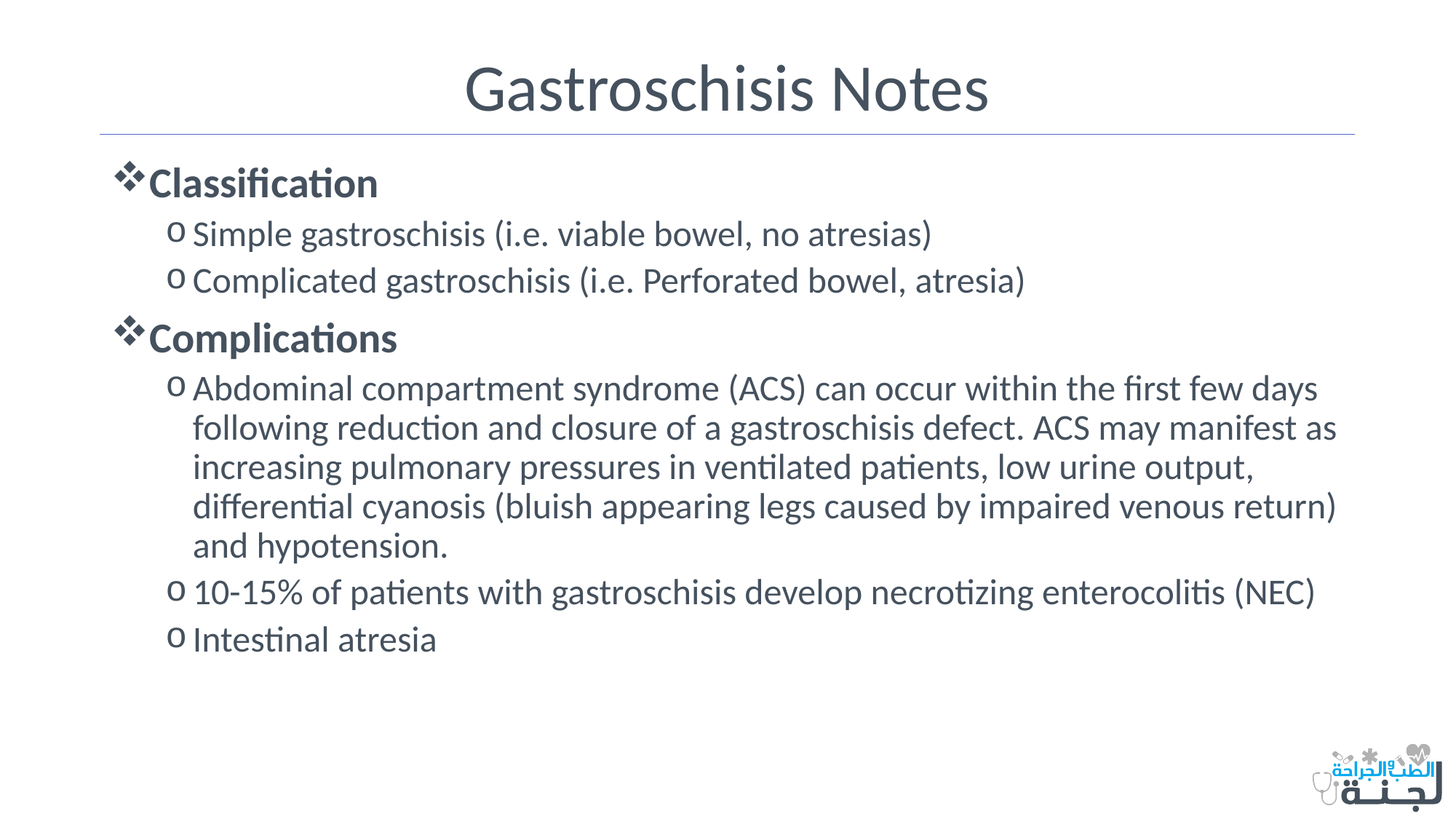

# Gastroschisis Notes
Classification
Simple gastroschisis (i.e. viable bowel, no atresias)
Complicated gastroschisis (i.e. Perforated bowel, atresia)
Complications
Abdominal compartment syndrome (ACS) can occur within the first few days following reduction and closure of a gastroschisis defect. ACS may manifest as increasing pulmonary pressures in ventilated patients, low urine output, differential cyanosis (bluish appearing legs caused by impaired venous return) and hypotension.
10-15% of patients with gastroschisis develop necrotizing enterocolitis (NEC)
Intestinal atresia